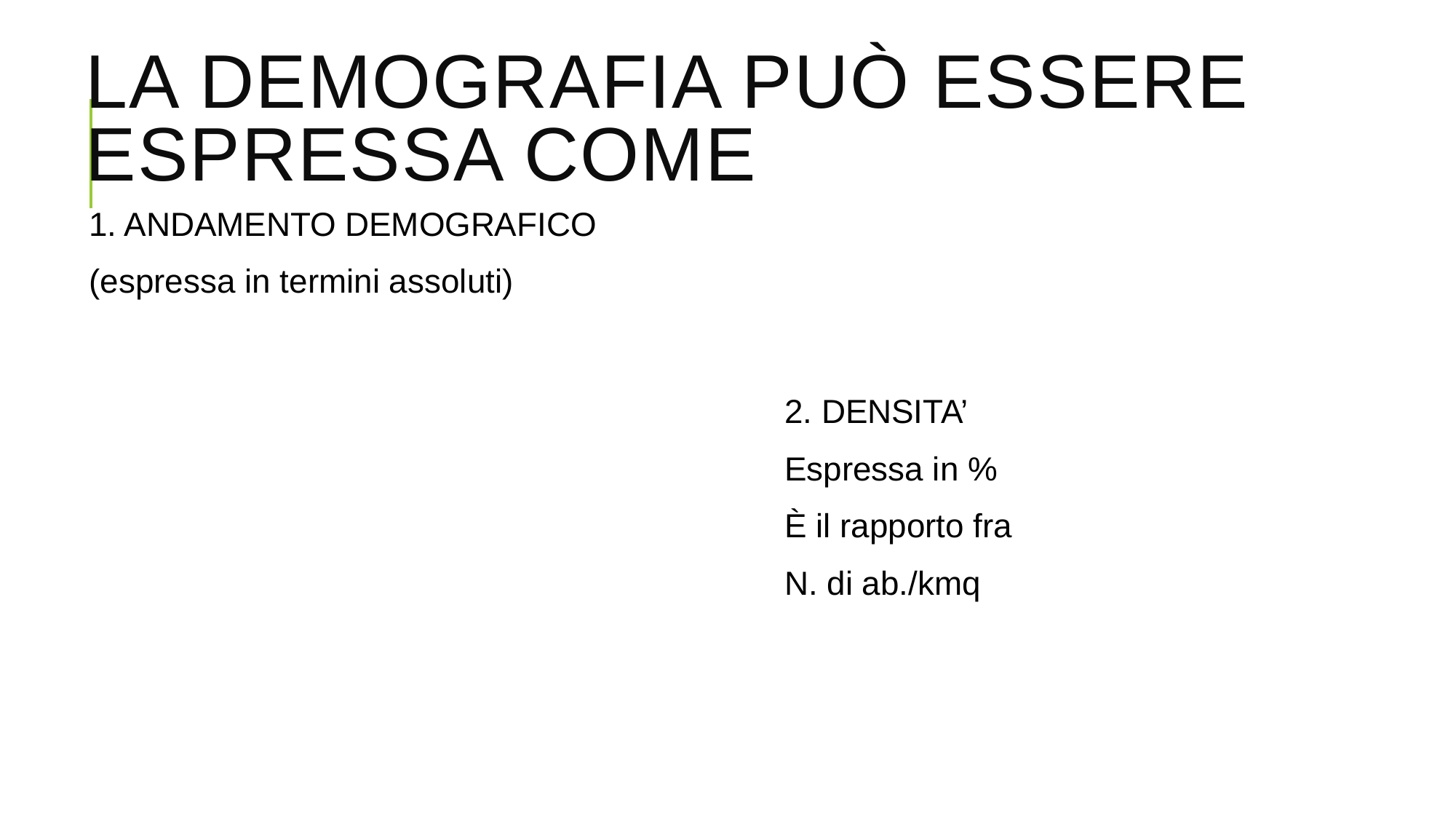

# LA DEMOGRAFIA può essere espressa come
1. ANDAMENTO DEMOGRAFICO
(espressa in termini assoluti)
2. DENSITA’
Espressa in %
È il rapporto fra
N. di ab./kmq